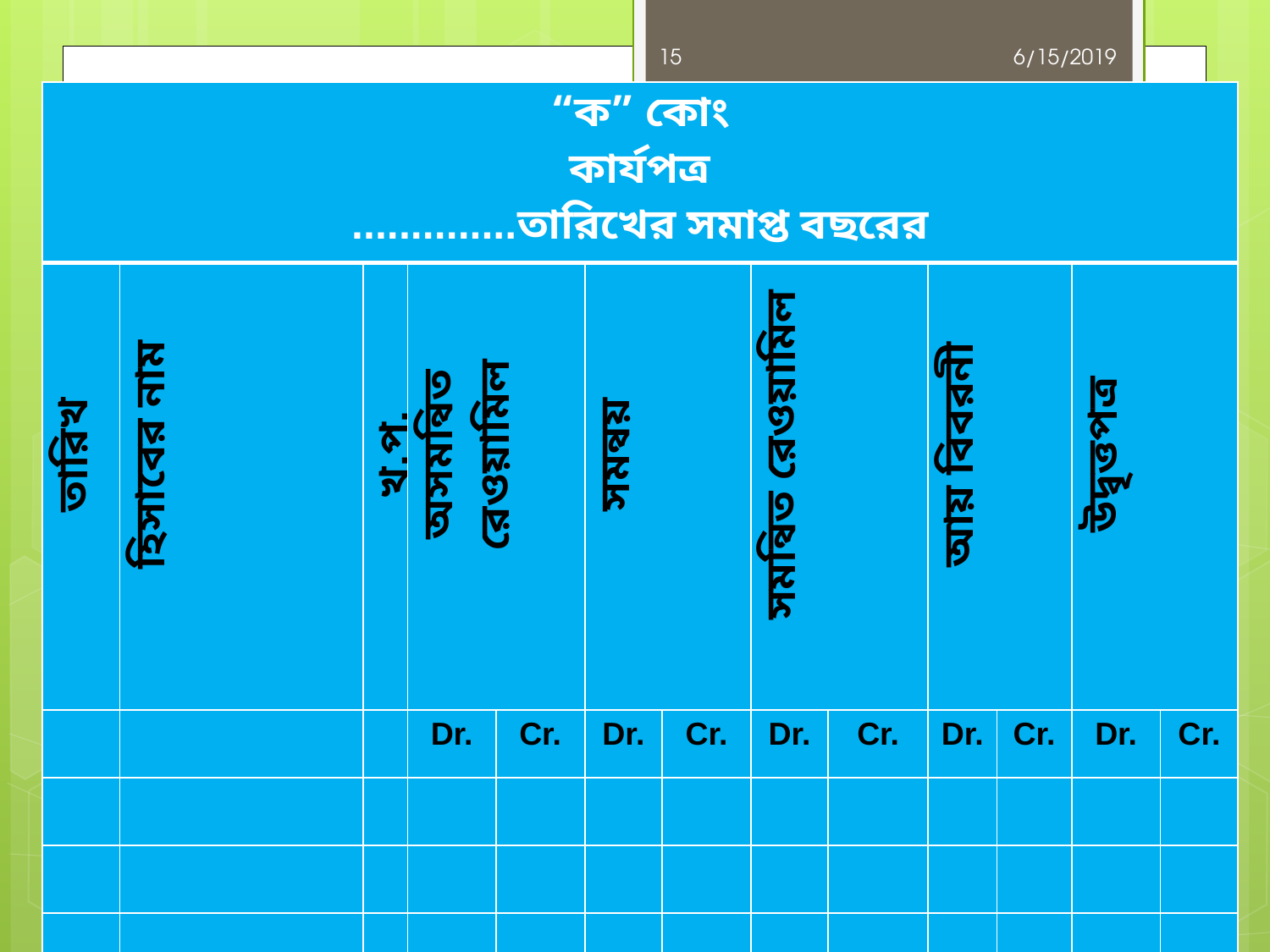

15
6/15/2019
| “ক” কোং কার্যপত্র ..............তারিখের সমাপ্ত বছরের |  |  |  |  |  |  |  |  |  |  |  |  |
| --- | --- | --- | --- | --- | --- | --- | --- | --- | --- | --- | --- | --- |
| তারিখ | হিসাবের নাম | খ.পৃ. | অসমন্বিত রেওয়ামিল |  | সমন্বয় |  | সমন্বিত রেওয়ামিল |  | আয় বিবরনী |  | উদ্বৃত্তপত্র |  |
|  |  |  | Dr. | Cr. | Dr. | Cr. | Dr. | Cr. | Dr. | Cr. | Dr. | Cr. |
|  |  |  |  |  |  |  |  |  |  |  |  |  |
|  |  |  |  |  |  |  |  |  |  |  |  |  |
|  |  |  |  |  |  |  |  |  |  |  |  |  |
|  |  |  |  |  |  |  |  |  |  |  |  |  |
|  |  |  |  |  |  |  |  |  |  |  |  |  |
MD.RASHEDUL ISLAM,Lecturer(34TH BCS)